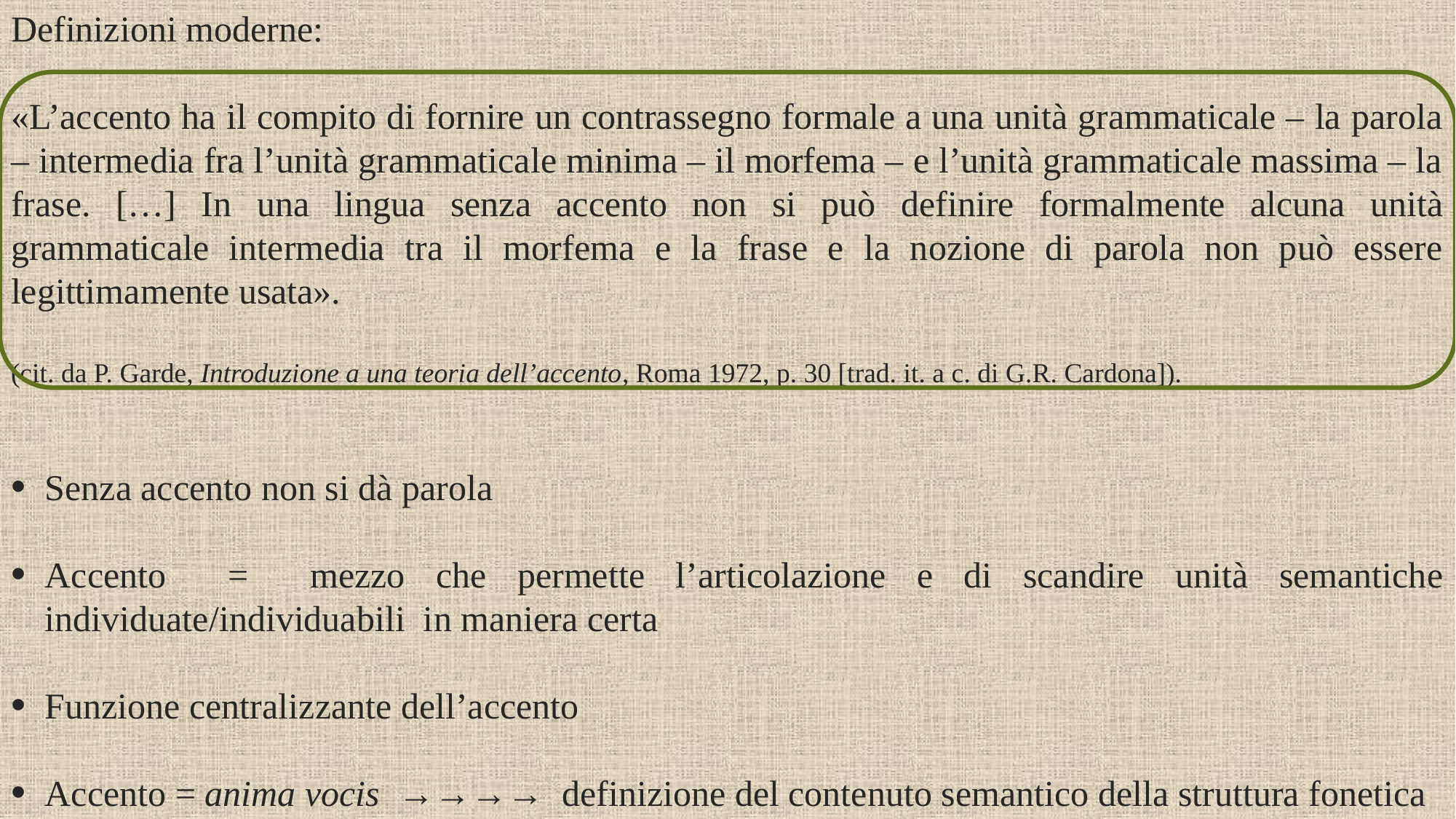

Definizioni moderne:

«L’accento ha il compito di fornire un contrassegno formale a una unità grammaticale – la parola – intermedia fra l’unità grammaticale minima – il morfema – e l’unità grammaticale massima – la frase. […] In una lingua senza accento non si può definire formalmente alcuna unità grammaticale intermedia tra il morfema e la frase e la nozione di parola non può essere legittimamente usata».

(cit. da P. Garde, Introduzione a una teoria dell’accento, Roma 1972, p. 30 [trad. it. a c. di G.R. Cardona]).

Senza accento non si dà parola

Accento  =  mezzo che permette l’articolazione e di scandire unità semantiche individuate/individuabili  in maniera certa

Funzione centralizzante dell’accento

Accento = anima vocis  →→→→  definizione del contenuto semantico della struttura fonetica